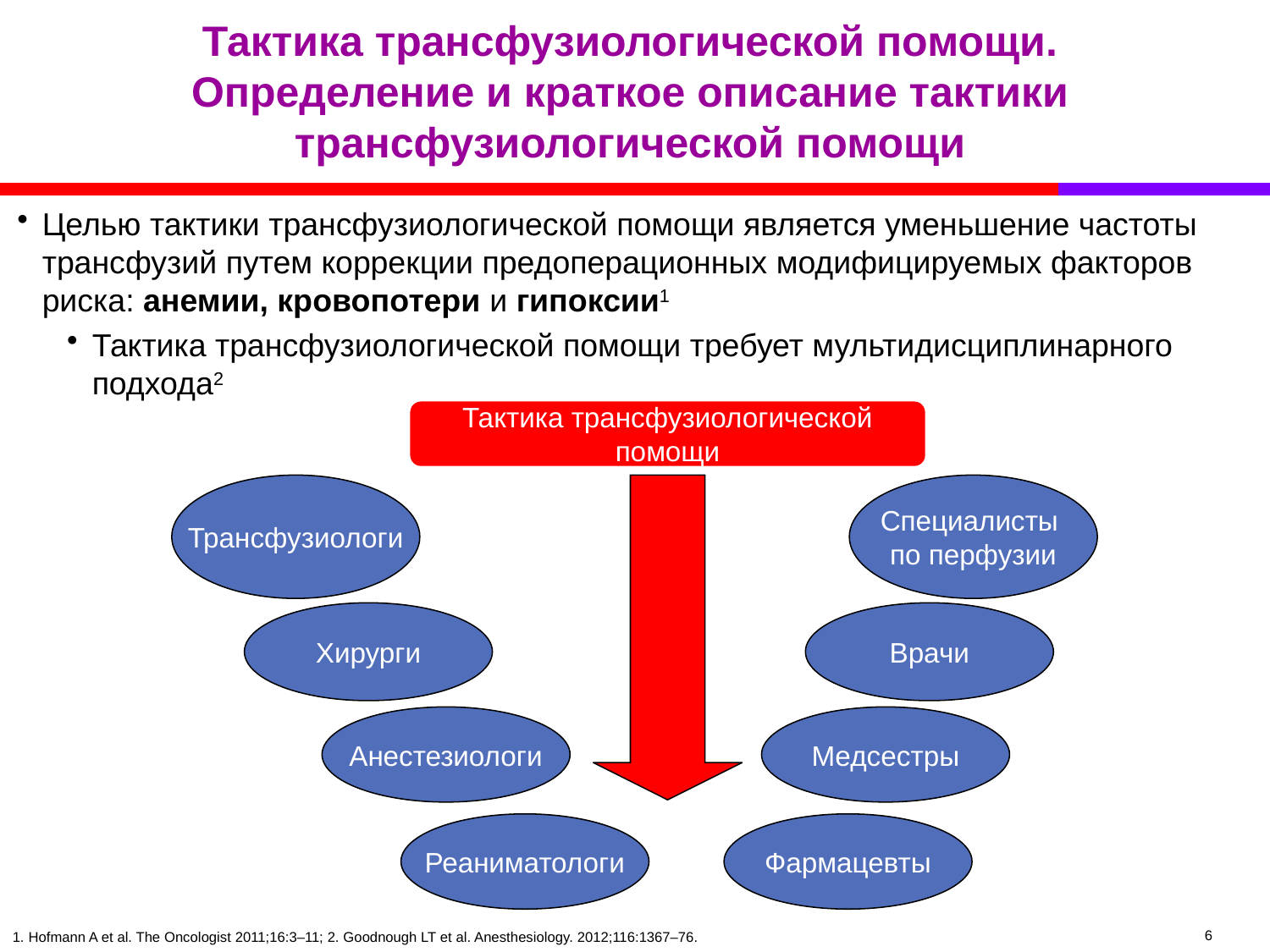

# Тактика трансфузиологической помощи. Определение и краткое описание тактики трансфузиологической помощи
Целью тактики трансфузиологической помощи является уменьшение частоты трансфузий путем коррекции предоперационных модифицируемых факторов риска: анемии, кровопотери и гипоксии1
Тактика трансфузиологической помощи требует мультидисциплинарного подхода2
Тактика трансфузиологической помощи
Трансфузиологи

Специалисты
по перфузии
Хирурги
Врачи
Анестезиологи
Медсестры
Реаниматологи
Фармацевты
1. Hofmann A et al. The Oncologist 2011;16:3–11; 2. Goodnough LT et al. Anesthesiology. 2012;116:1367–76.